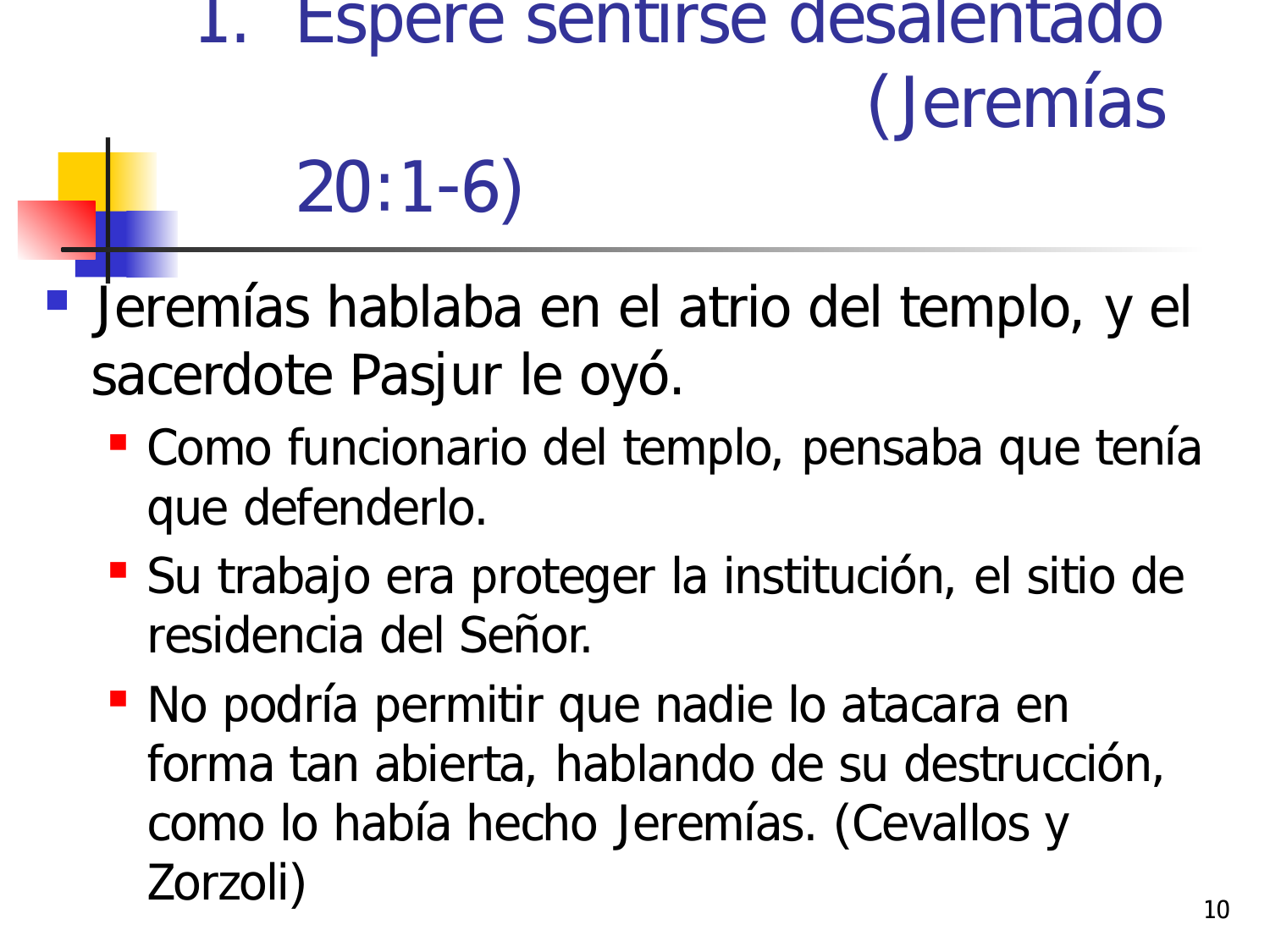

# Espere sentirse desalentado                             (Jeremías 20:1-6)
Jeremías hablaba en el atrio del templo, y el sacerdote Pasjur le oyó.
Como funcionario del templo, pensaba que tenía que defenderlo.
Su trabajo era proteger la institución, el sitio de residencia del Señor.
No podría permitir que nadie lo atacara en forma tan abierta, hablando de su destrucción, como lo había hecho Jeremías. (Cevallos y Zorzoli)
10